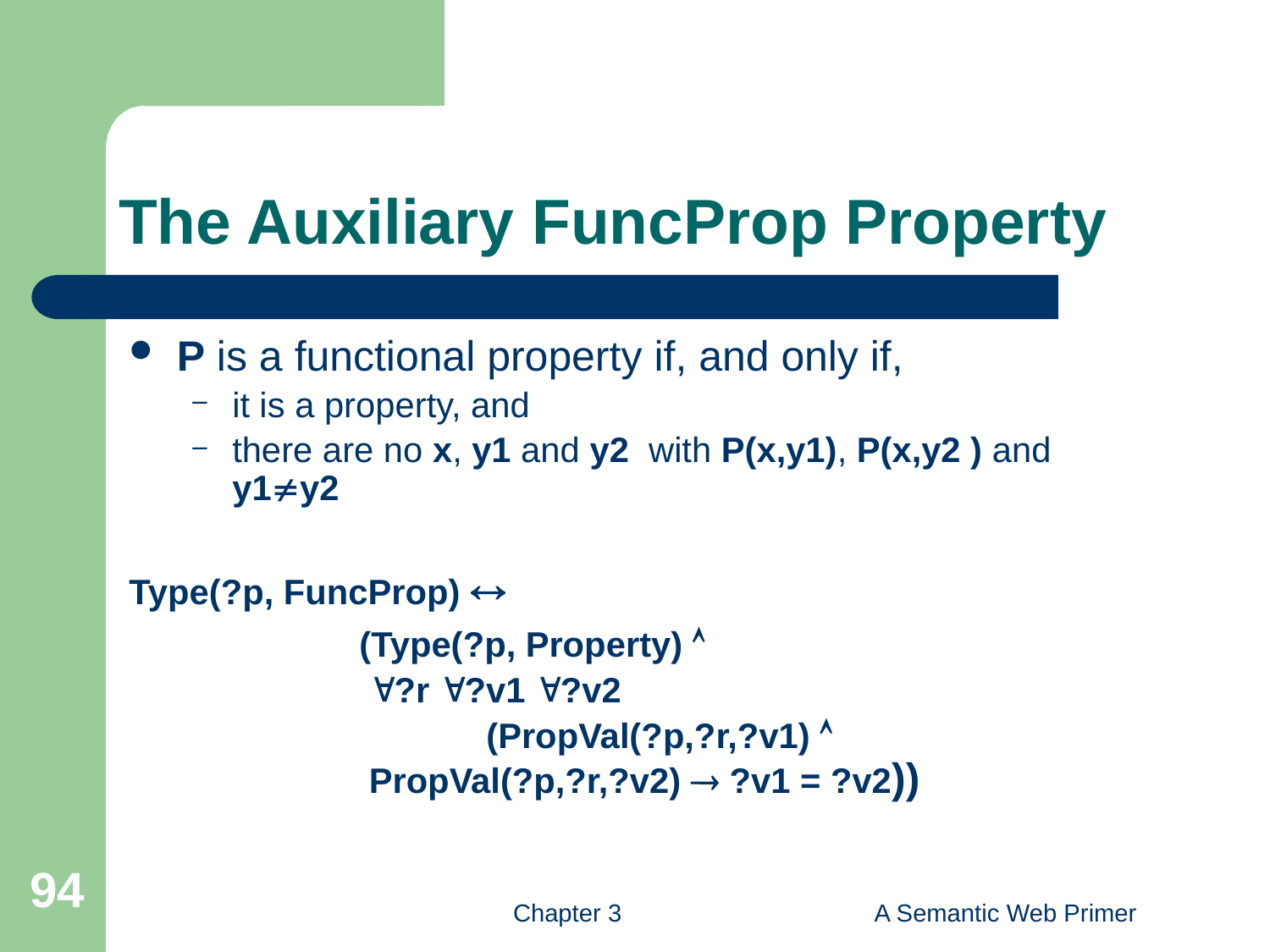

# The Auxiliary FuncProp Property
P is a functional property if, and only if,
it is a property, and
there are no x, y1 and y2  with P(x,y1), P(x,y2 ) and y1≠y2

Type(?p, FuncProp) ↔
		(Type(?p, Property) ∧
		 ∀?r ∀?v1 ∀?v2
			(PropVal(?p,?r,?v1) ∧ 				 PropVal(?p,?r,?v2) → ?v1 = ?v2))
94
Chapter 3
A Semantic Web Primer